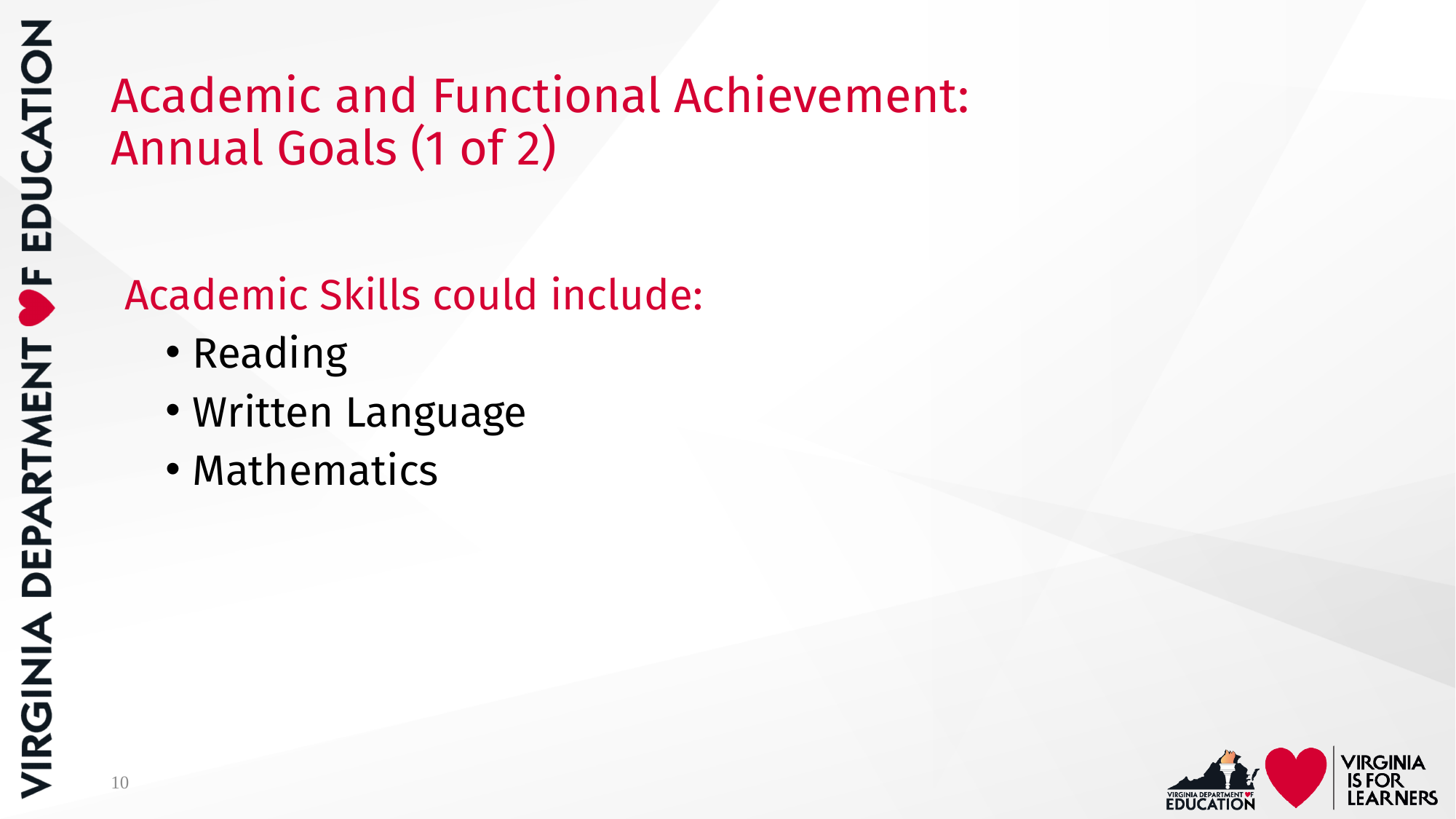

# Academic and Functional Achievement: Annual Goals (1 of 2)
Academic Skills could include:
Reading
Written Language
Mathematics

10